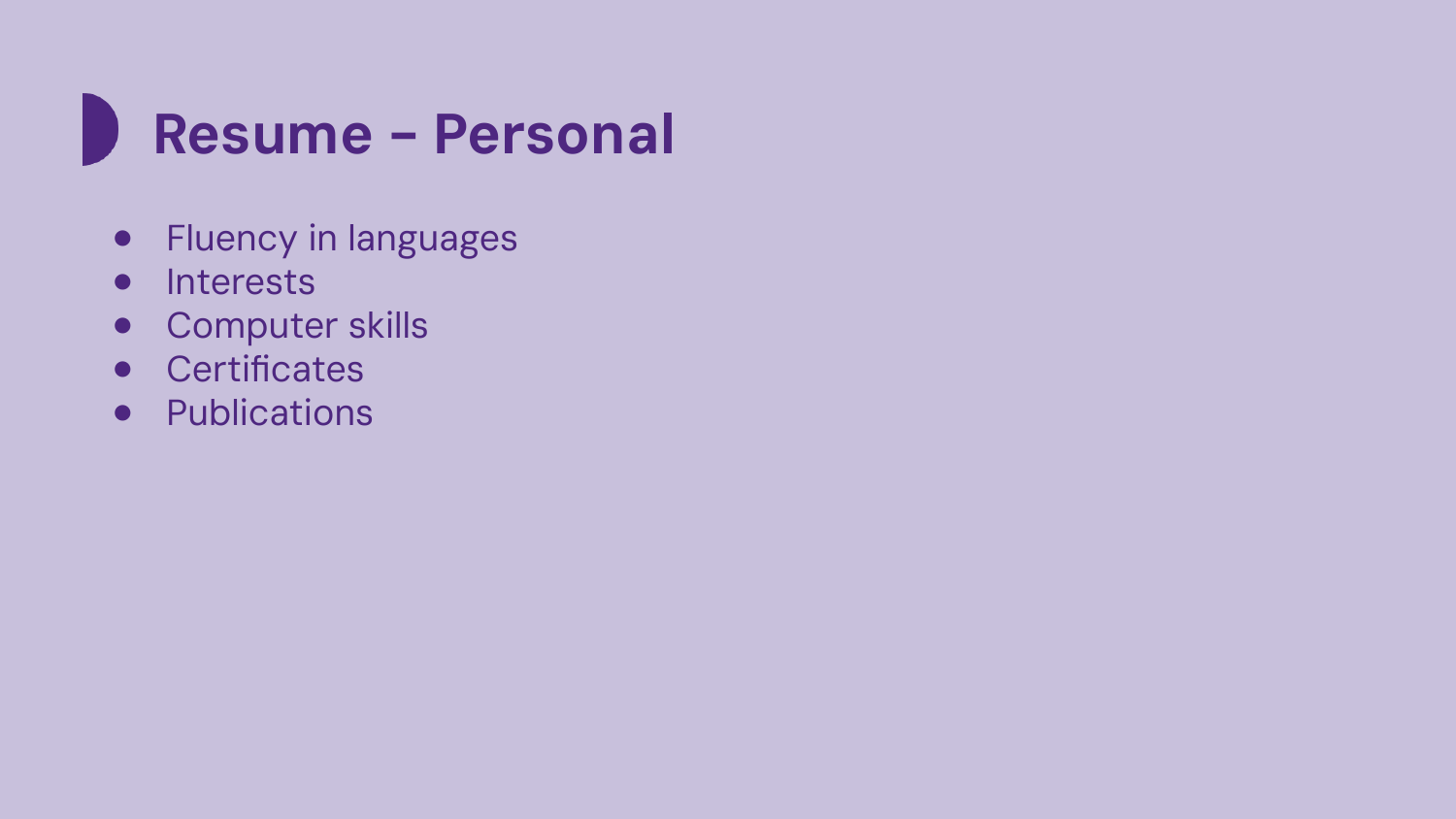

# Resume - Personal
Fluency in languages
Interests
Computer skills
Certificates
Publications